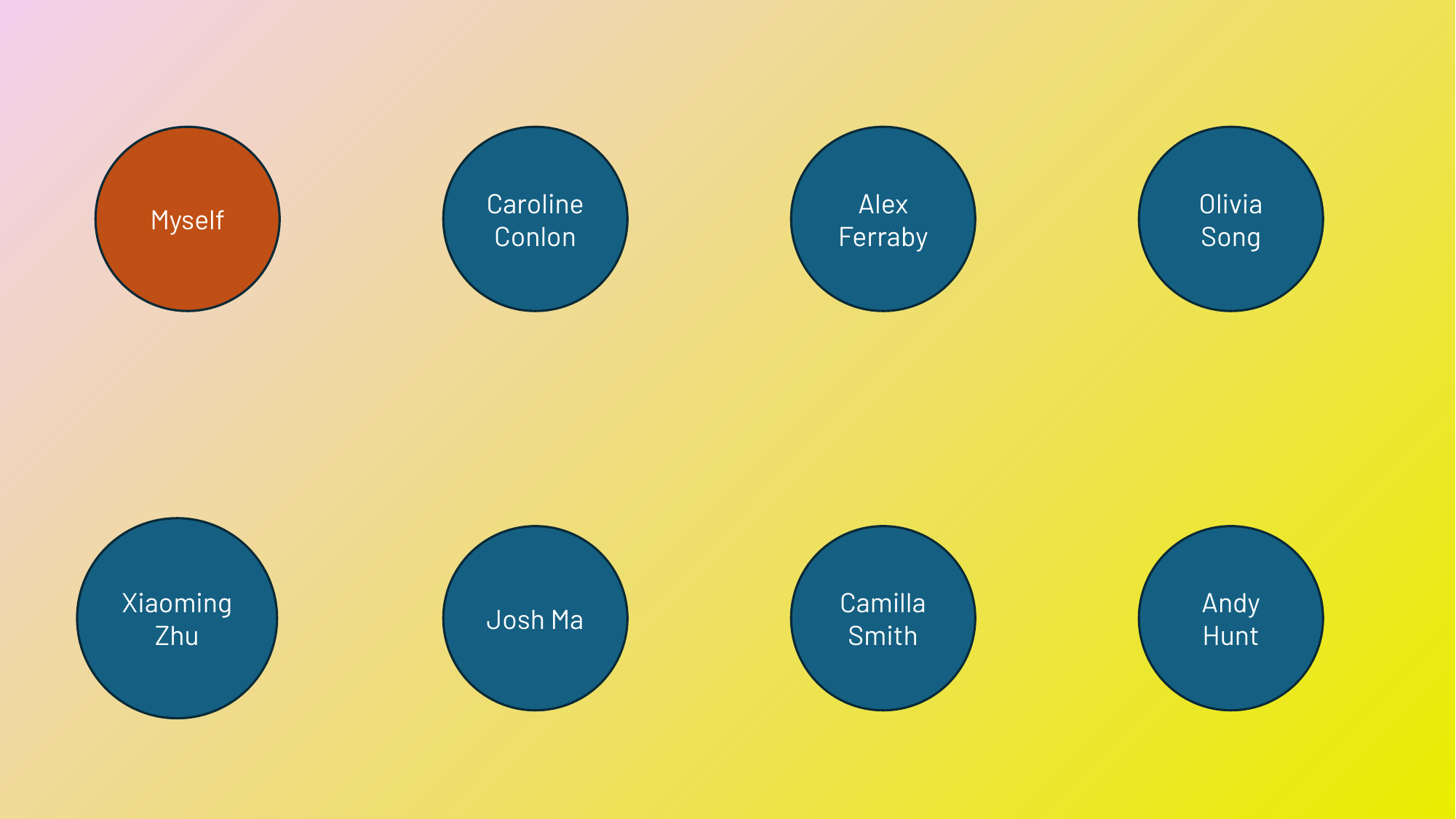

Myself
Caroline Conlon
Alex Ferraby
Olivia Song
Xiaoming Zhu
Josh Ma
Camilla Smith
Andy Hunt